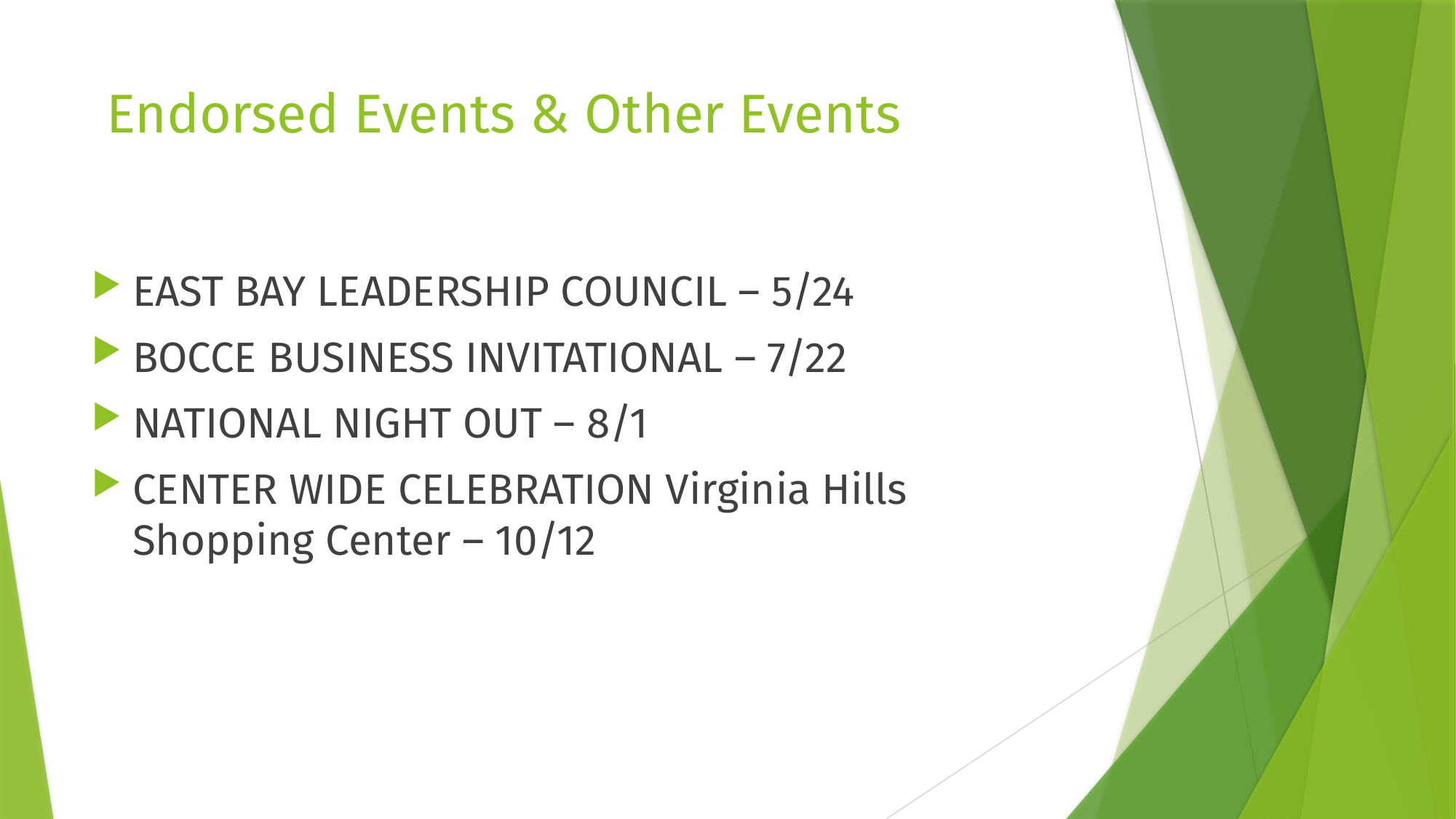

# Endorsed Events & Other Events
EAST BAY LEADERSHIP COUNCIL – 5/24
BOCCE BUSINESS INVITATIONAL – 7/22
NATIONAL NIGHT OUT – 8/1
CENTER WIDE CELEBRATION Virginia Hills Shopping Center – 10/12